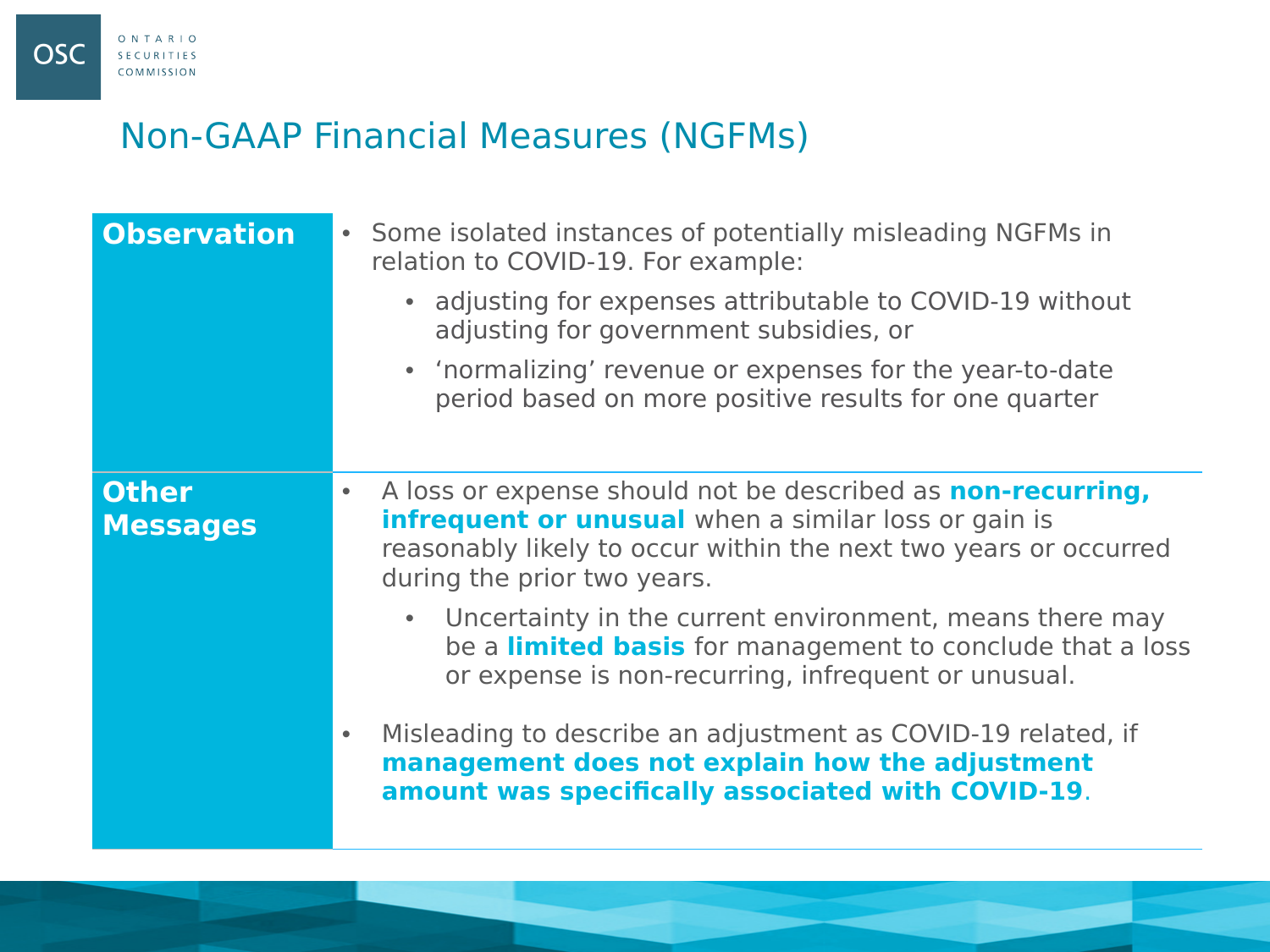

Non-GAAP Financial Measures (NGFMs)

| Observation | Some isolated instances of potentially misleading NGFMs in relation to COVID-19. For example: adjusting for expenses attributable to COVID-19 without adjusting for government subsidies, or ‘normalizing’ revenue or expenses for the year-to-date period based on more positive results for one quarter |
| --- | --- |
| Other Messages | A loss or expense should not be described as non-recurring, infrequent or unusual when a similar loss or gain is reasonably likely to occur within the next two years or occurred during the prior two years. Uncertainty in the current environment, means there may be a limited basis for management to conclude that a loss or expense is non-recurring, infrequent or unusual. Misleading to describe an adjustment as COVID-19 related, if management does not explain how the adjustment amount was specifically associated with COVID-19. |